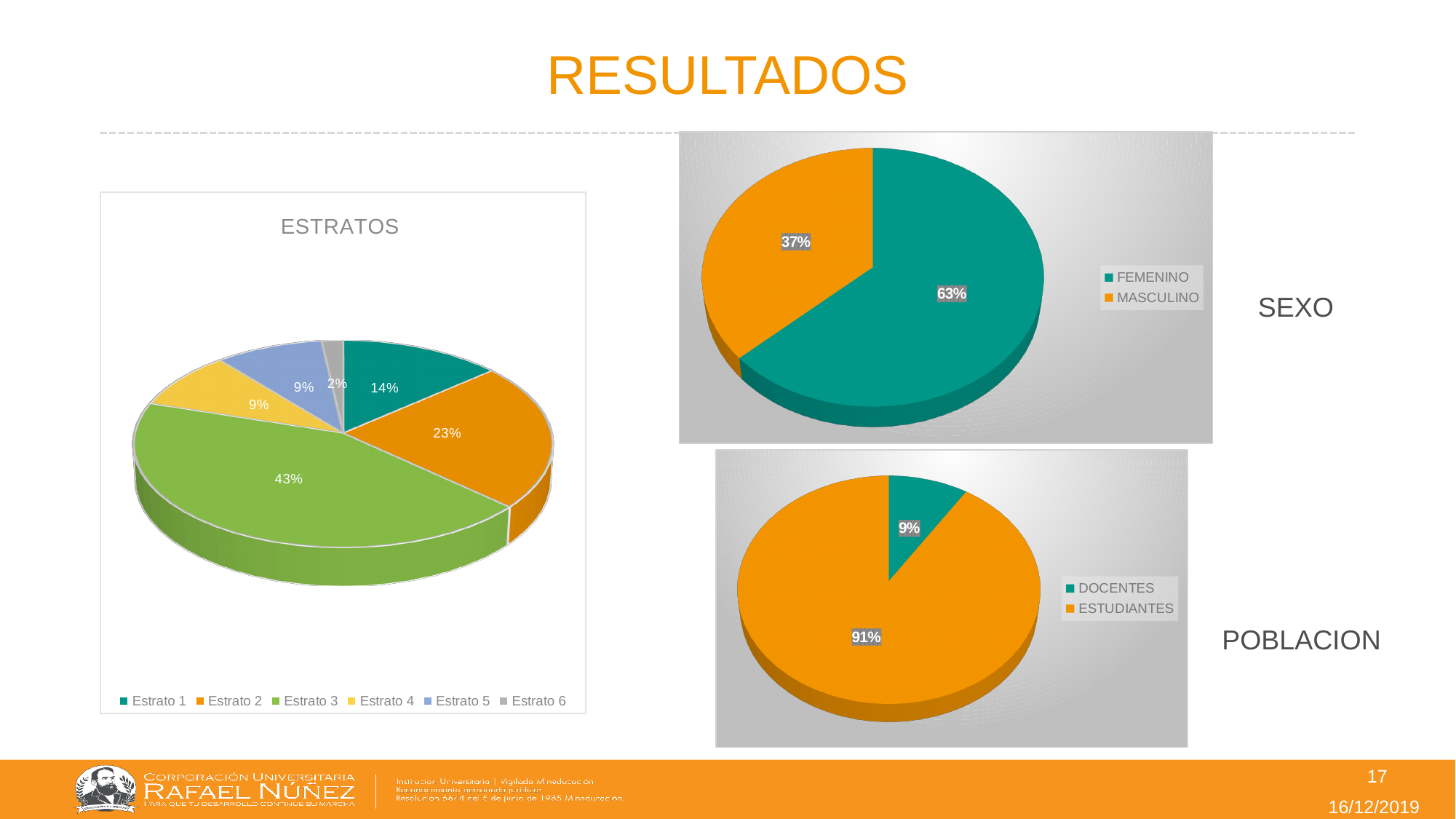

# RESULTADOS

[unsupported chart]

[unsupported chart]

SEXO

[unsupported chart]

POBLACION
17